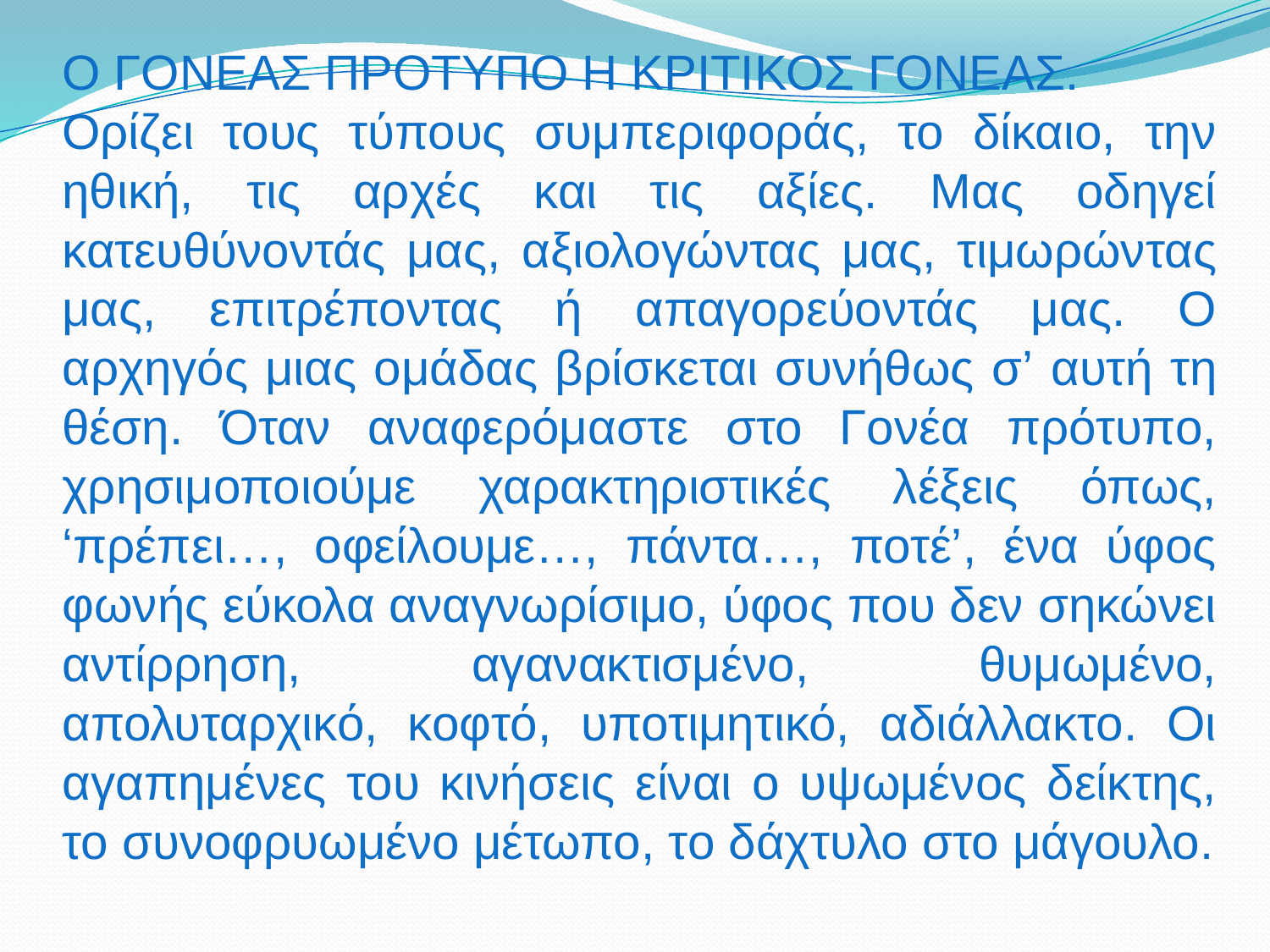

Ο ΓΟΝΕΑΣ ΠΡΟΤΥΠΟ Η ΚΡΙΤΙΚΟΣ ΓΟΝΕΑΣ.
Ορίζει τους τύπους συμπεριφοράς, το δίκαιο, την ηθική, τις αρχές και τις αξίες. Μας οδηγεί κατευθύνοντάς μας, αξιολογώντας μας, τιμωρώντας μας, επιτρέποντας ή απαγορεύοντάς μας. Ο αρχηγός μιας ομάδας βρίσκεται συνήθως σ’ αυτή τη θέση. Όταν αναφερόμαστε στο Γονέα πρότυπο, χρησιμοποιούμε χαρακτηριστικές λέξεις όπως, ‘πρέπει…, οφείλουμε…, πάντα…, ποτέ’, ένα ύφος φωνής εύκολα αναγνωρίσιμο, ύφος που δεν σηκώνει αντίρρηση, αγανακτισμένο, θυμωμένο, απολυταρχικό, κοφτό, υποτιμητικό, αδιάλλακτο. Οι αγαπημένες του κινήσεις είναι ο υψωμένος δείκτης, το συνοφρυωμένο μέτωπο, το δάχτυλο στο μάγουλο.